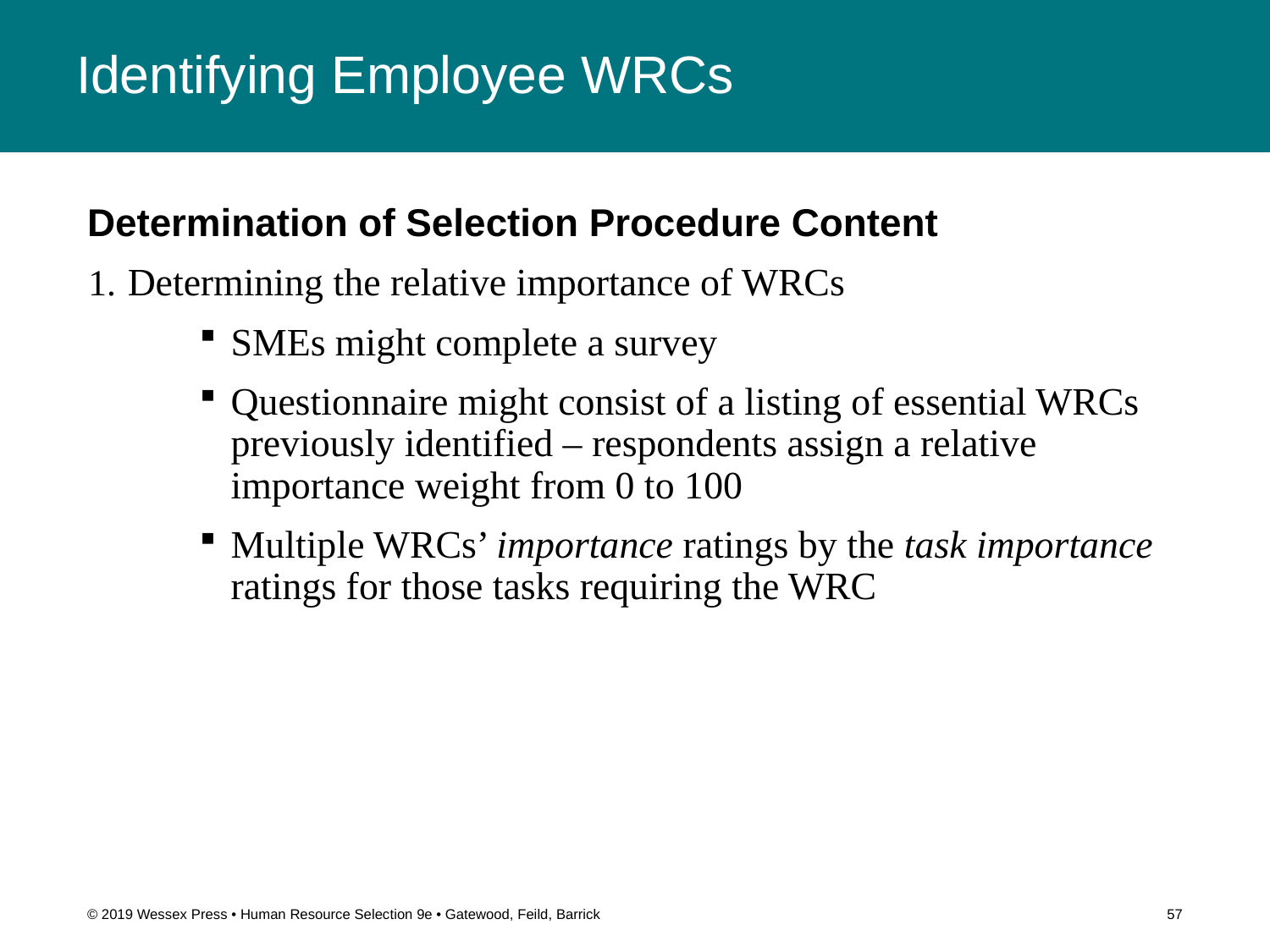

# Identifying Employee WRCs
Determination of Selection Procedure Content
Determining the relative importance of WRCs
SMEs might complete a survey
Questionnaire might consist of a listing of essential WRCs previously identified – respondents assign a relative importance weight from 0 to 100
Multiple WRCs’ importance ratings by the task importance ratings for those tasks requiring the WRC
© 2019 Wessex Press • Human Resource Selection 9e • Gatewood, Feild, Barrick
57